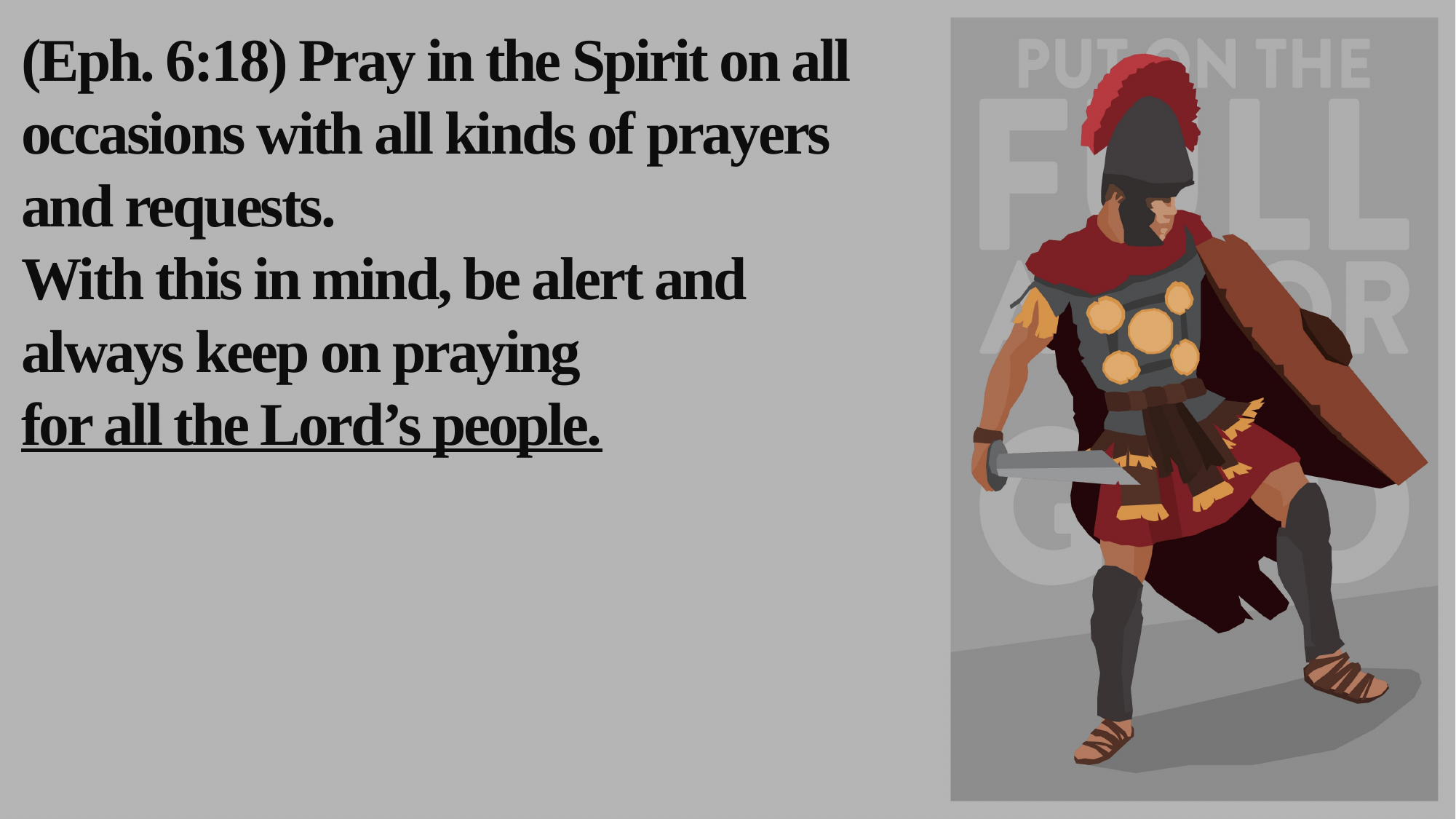

(Eph. 6:18) Pray in the Spirit on all occasions with all kinds of prayers and requests.
With this in mind, be alert and always keep on praying
for all the Lord’s people.